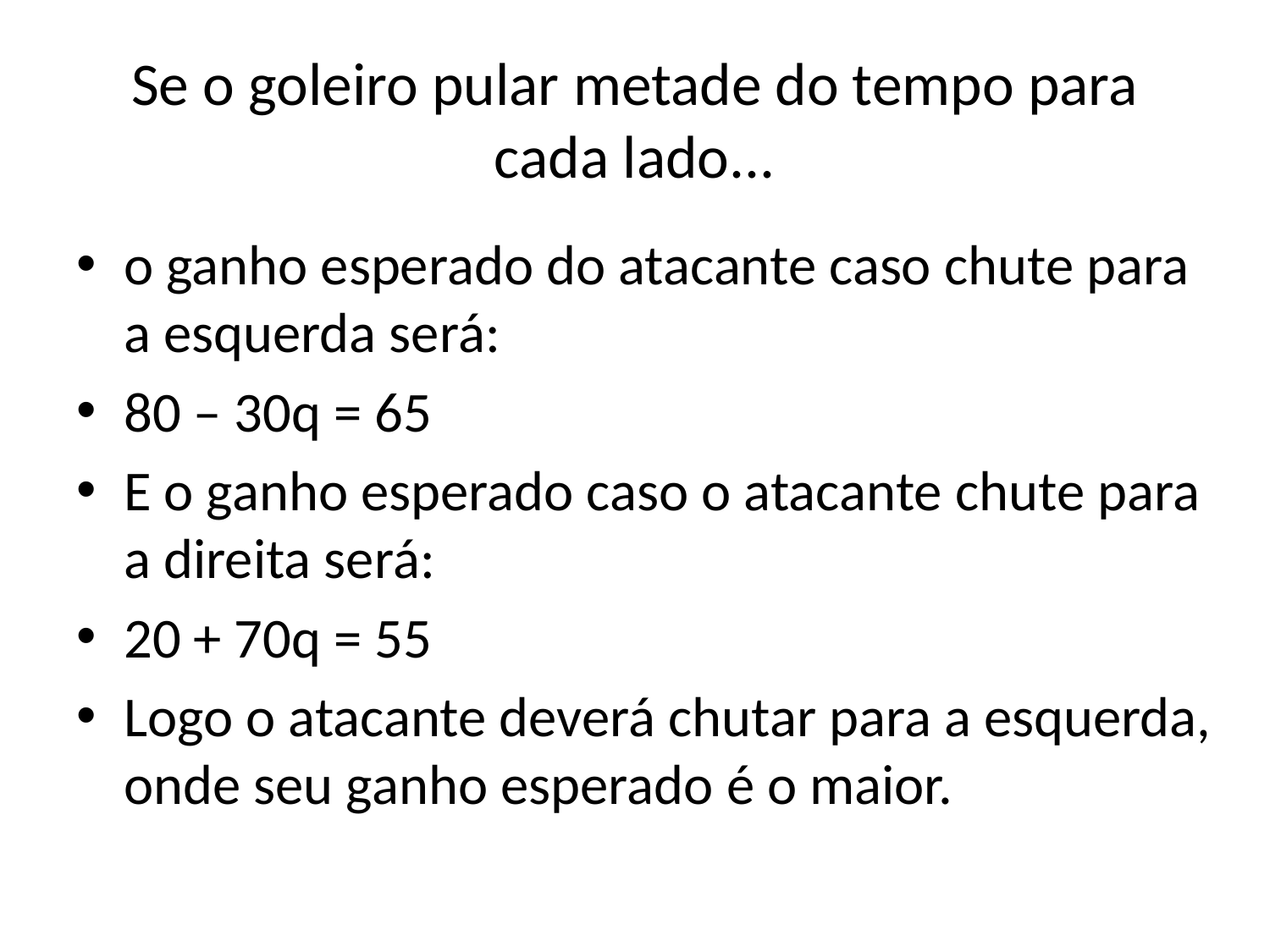

# Se o goleiro pular metade do tempo para cada lado...
o ganho esperado do atacante caso chute para a esquerda será:
80 – 30q = 65
E o ganho esperado caso o atacante chute para a direita será:
20 + 70q = 55
Logo o atacante deverá chutar para a esquerda, onde seu ganho esperado é o maior.